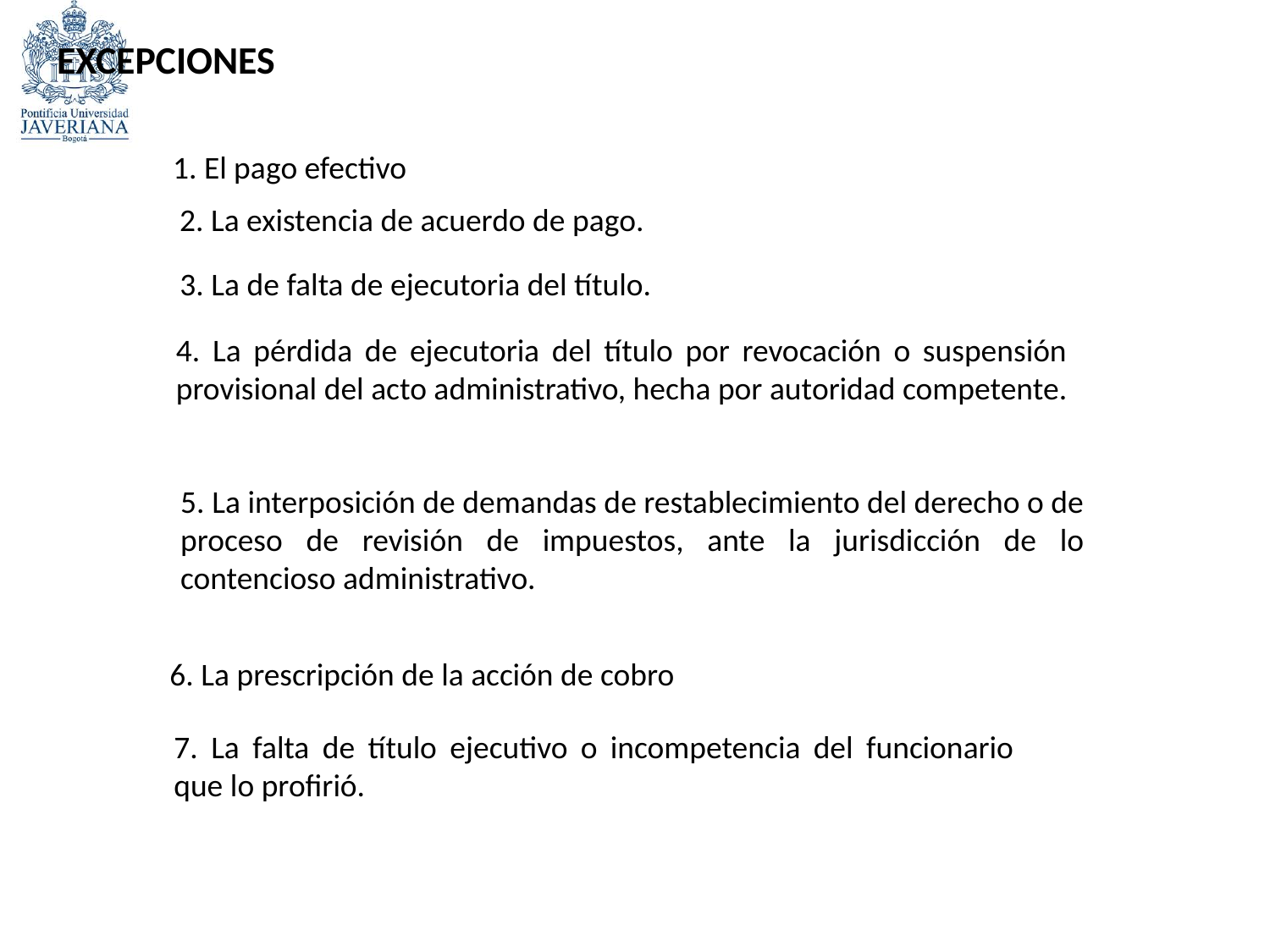

EXCEPCIONES
1. El pago efectivo
2. La existencia de acuerdo de pago.
3. La de falta de ejecutoria del título.
4. La pérdida de ejecutoria del título por revocación o suspensión provisional del acto administrativo, hecha por autoridad competente.
5. La interposición de demandas de restablecimiento del derecho o de proceso de revisión de impuestos, ante la jurisdicción de lo contencioso administrativo.
6. La prescripción de la acción de cobro
7. La falta de título ejecutivo o incompetencia del funcionario que lo profirió.